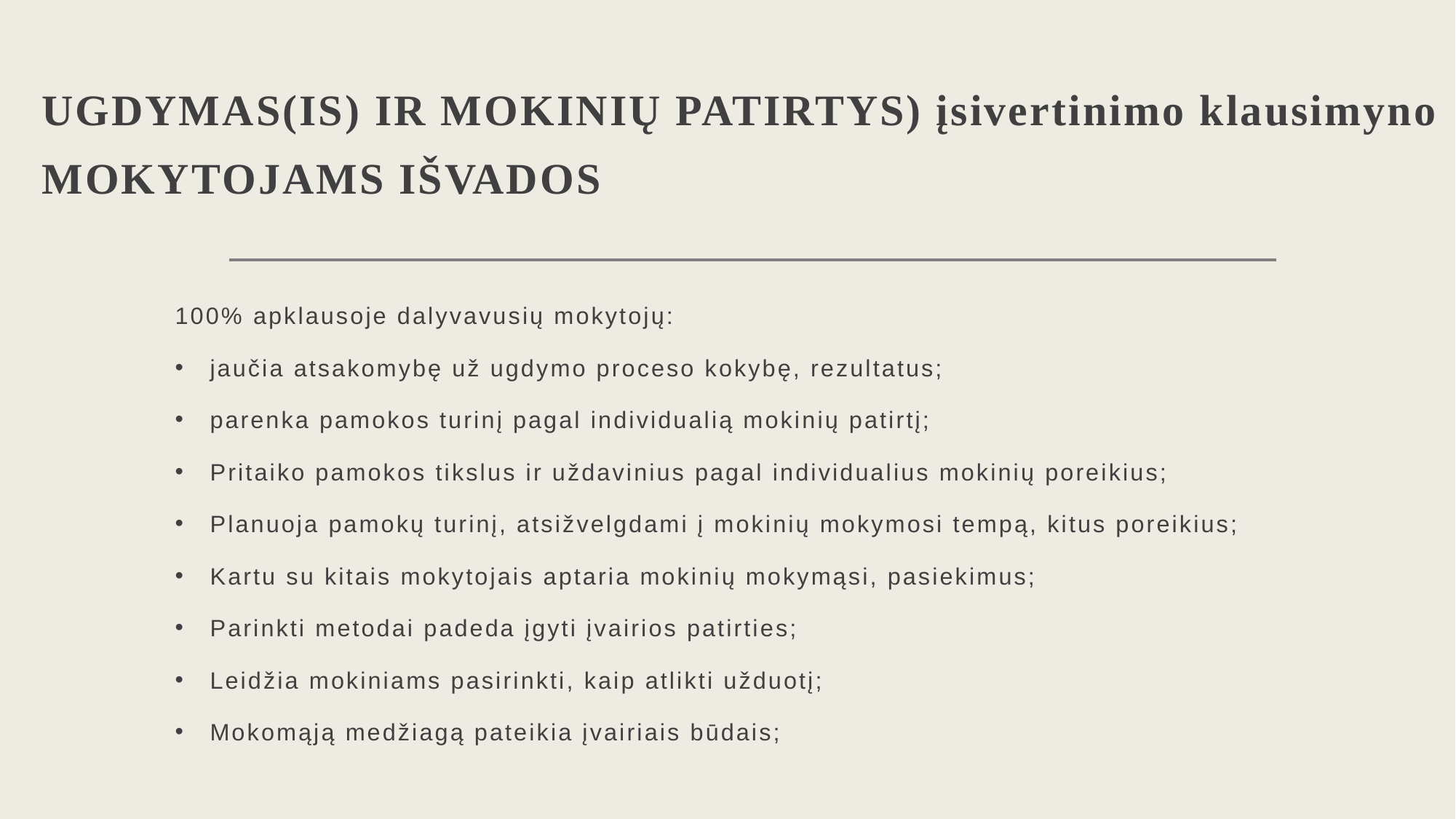

# UGDYMAS(IS) IR MOKINIŲ PATIRTYS) įsivertinimo klausimyno MOKYTOJAMS IŠVADOS
100% apklausoje dalyvavusių mokytojų:
jaučia atsakomybę už ugdymo proceso kokybę, rezultatus;
parenka pamokos turinį pagal individualią mokinių patirtį;
Pritaiko pamokos tikslus ir uždavinius pagal individualius mokinių poreikius;
Planuoja pamokų turinį, atsižvelgdami į mokinių mokymosi tempą, kitus poreikius;
Kartu su kitais mokytojais aptaria mokinių mokymąsi, pasiekimus;
Parinkti metodai padeda įgyti įvairios patirties;
Leidžia mokiniams pasirinkti, kaip atlikti užduotį;
Mokomąją medžiagą pateikia įvairiais būdais;